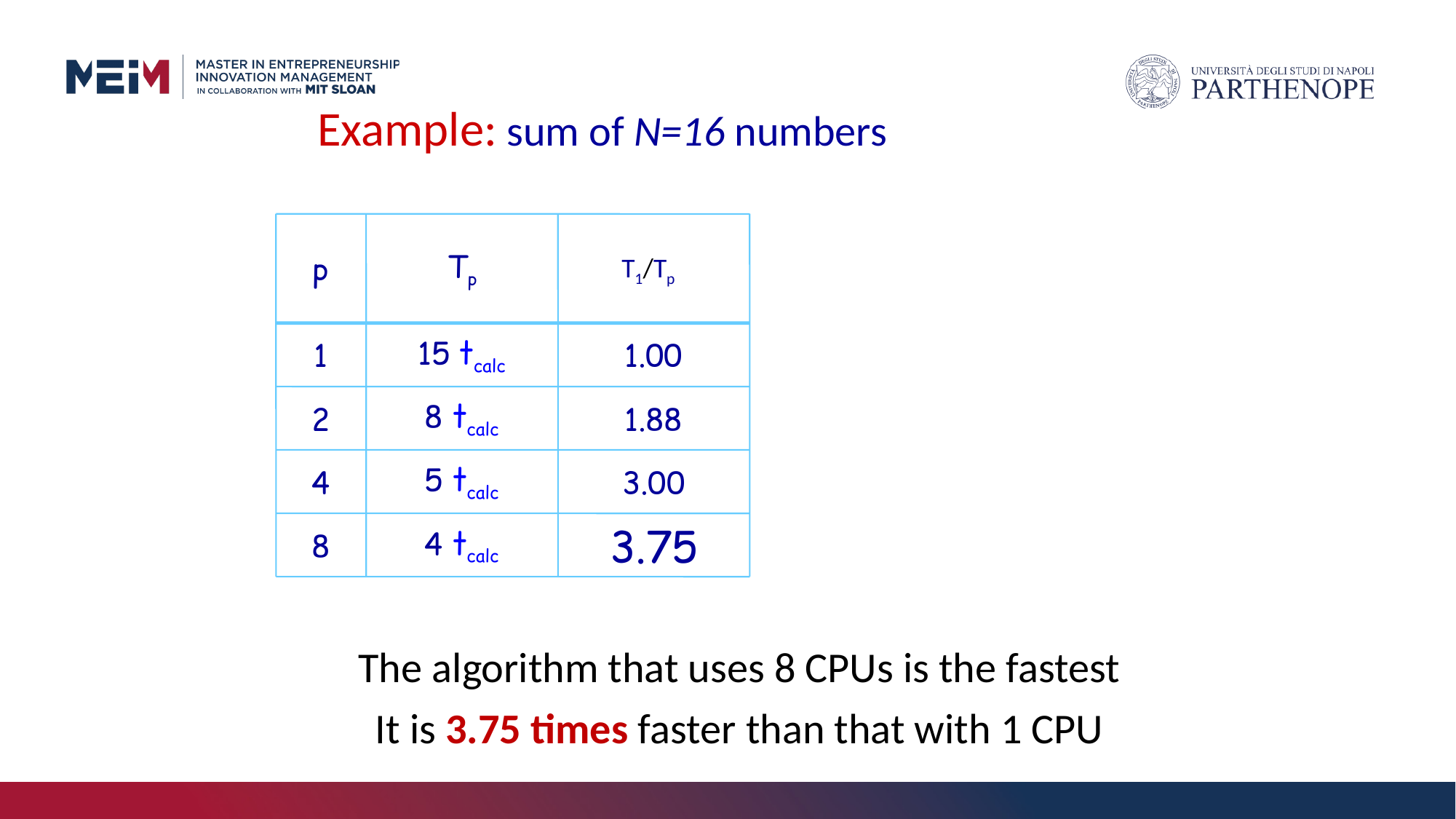

Example: sum of N=16 numbers
p

Tp

1

15 tcalc
1.00
2

8 tcalc
1.88
4

5 tcalc
3.00
8

4 tcalc
3.75

T1/Tp
The algorithm that uses 8 CPUs is the fastest
It is 3.75 times faster than that with 1 CPU